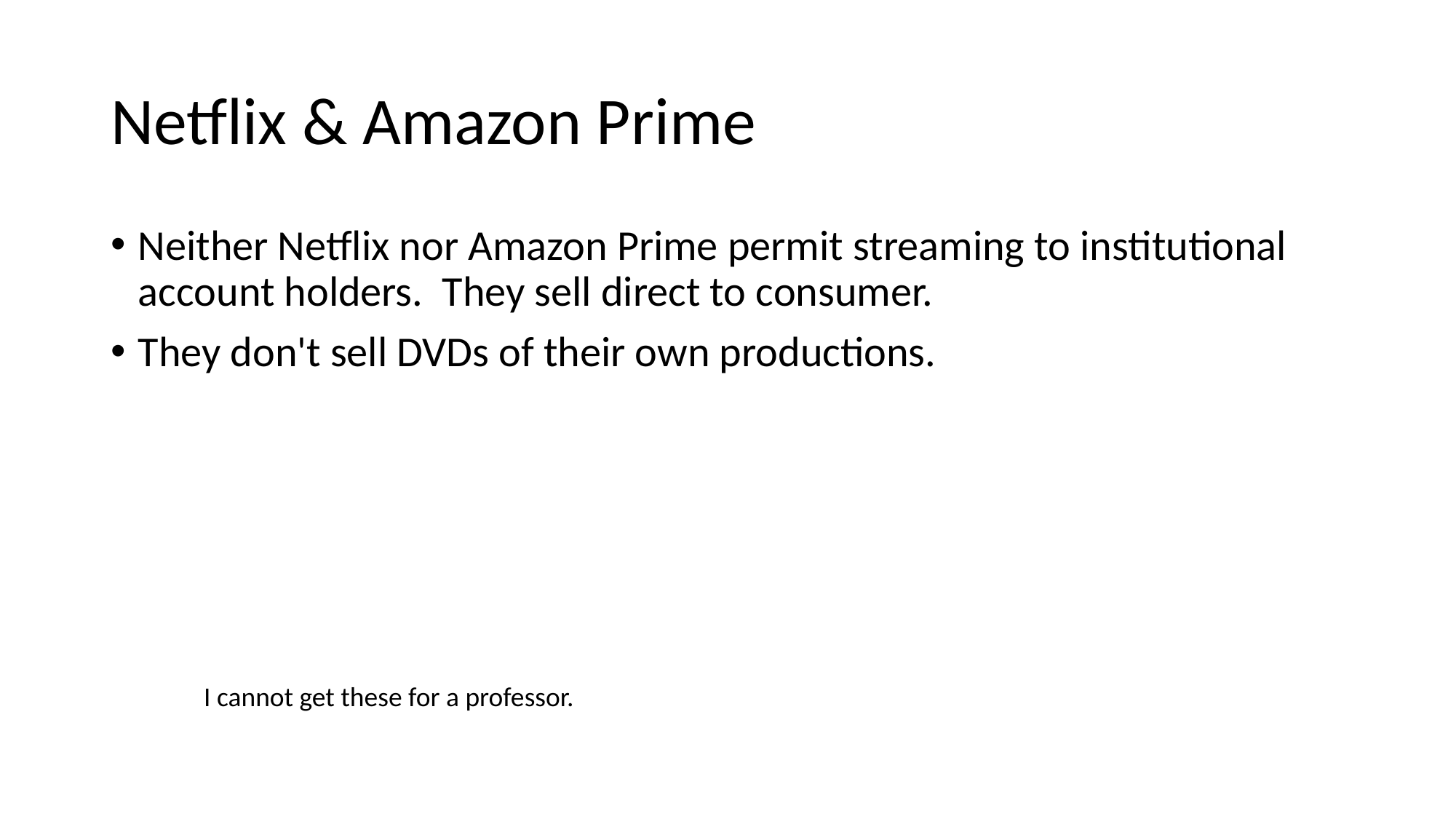

# Netflix & Amazon Prime
Neither Netflix nor Amazon Prime permit streaming to institutional account holders.  They sell direct to consumer.
They don't sell DVDs of their own productions.

I cannot get these for a professor.